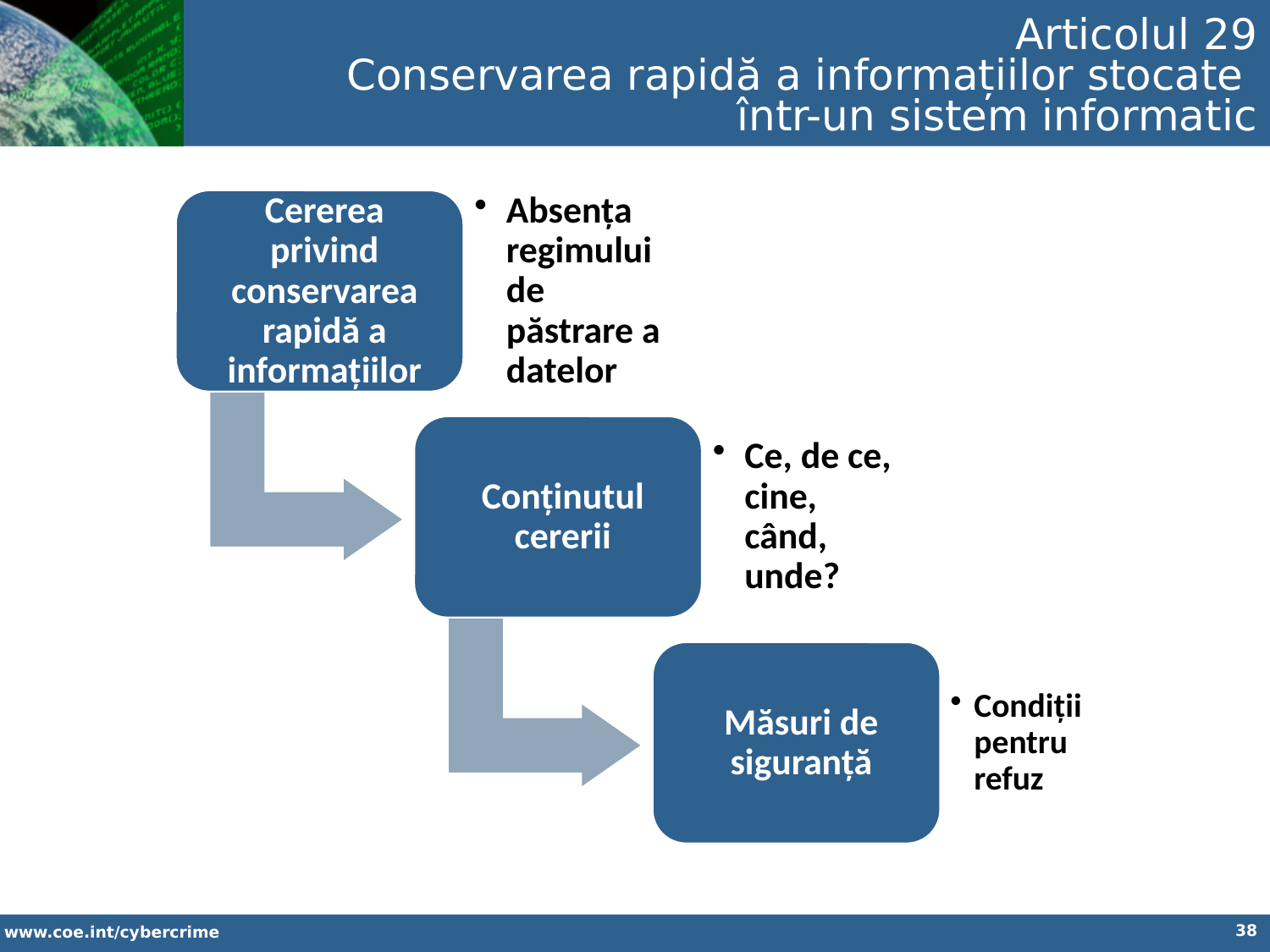

Articolul 29
Conservarea rapidă a informațiilor stocate
într-un sistem informatic
Cererea privind conservarea rapidă a informațiilor
Absența regimului de păstrare a datelor
Conținutul cererii
Ce, de ce, cine, când, unde?
Măsuri de siguranță
Condiții pentru refuz
38